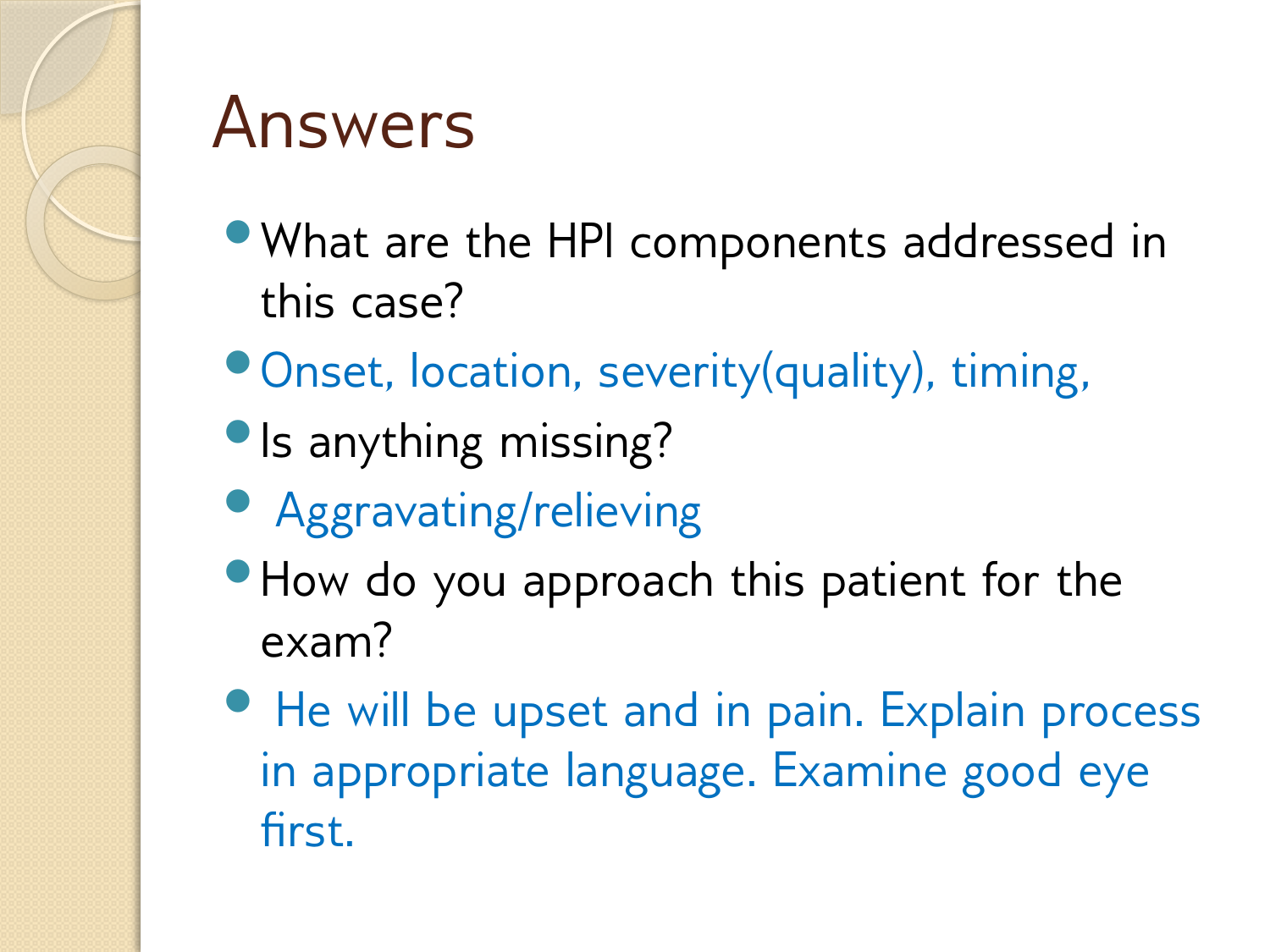

# Answers
What are the HPI components addressed in this case?
Onset, location, severity(quality), timing,
Is anything missing?
 Aggravating/relieving
How do you approach this patient for the exam?
 He will be upset and in pain. Explain process in appropriate language. Examine good eye first.